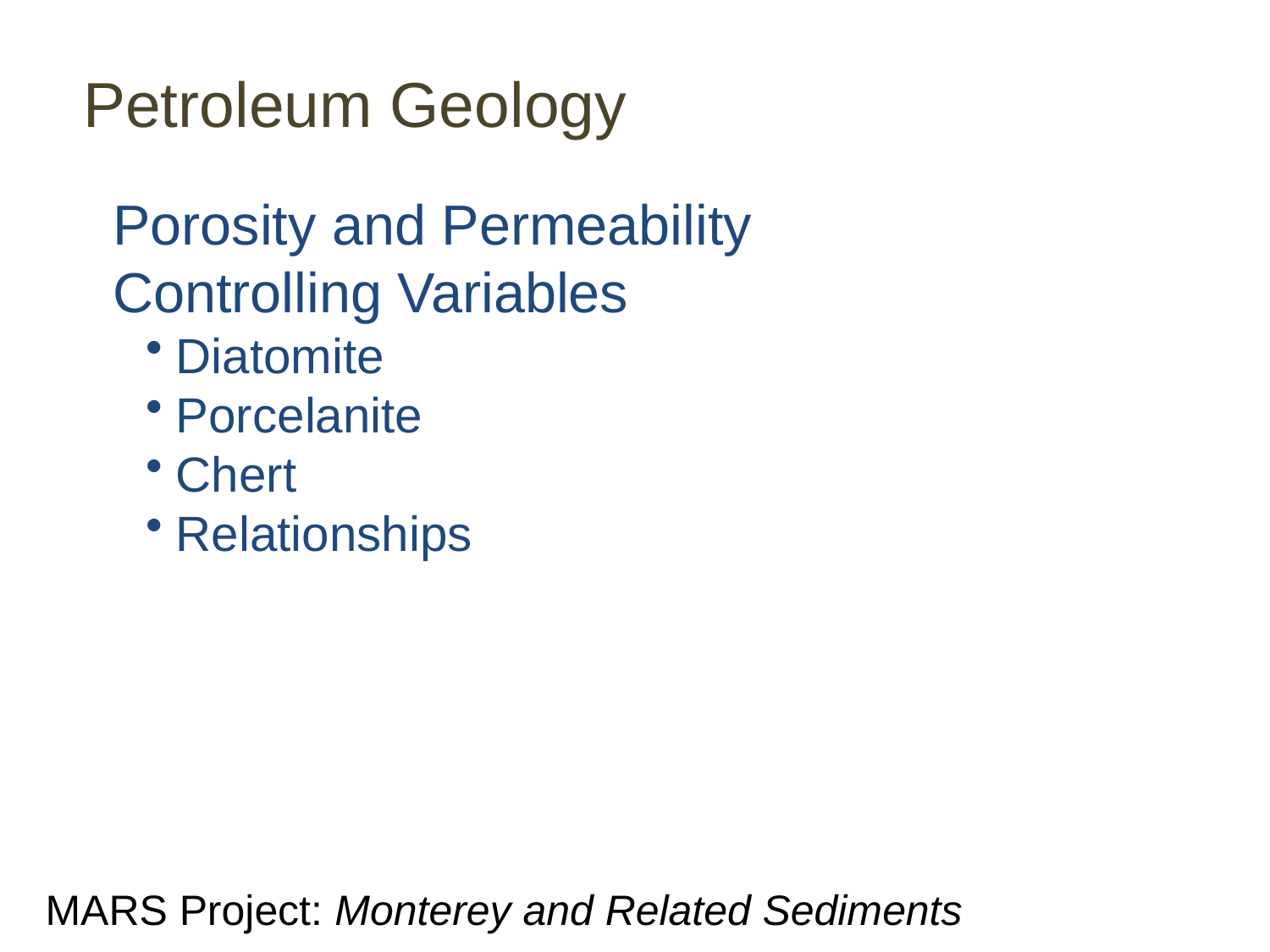

Petroleum Geology
Porosity and Permeability
Controlling Variables
Diatomite
Porcelanite
Chert
Relationships
MARS Project: Monterey and Related Sediments